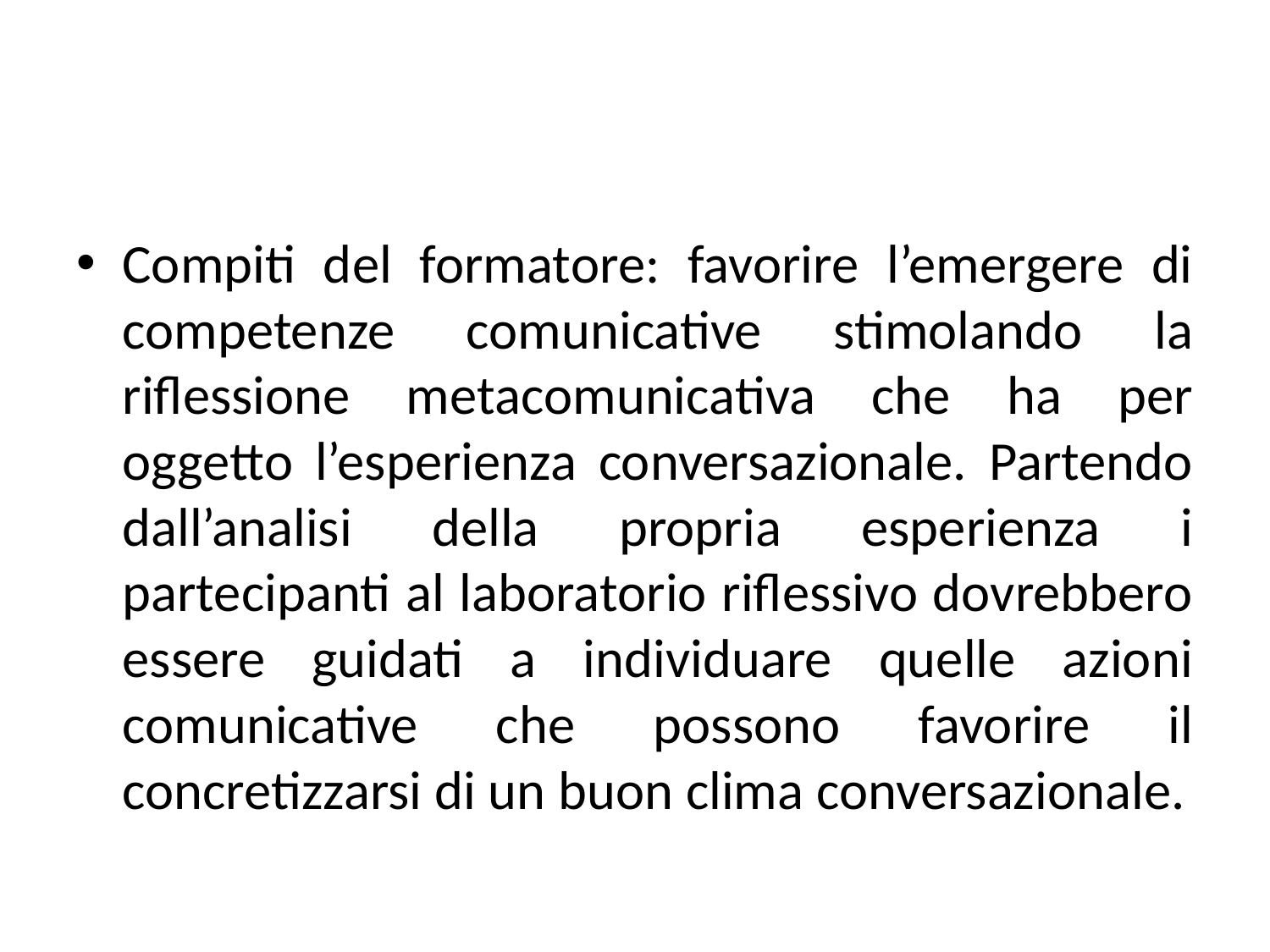

Compiti del formatore: favorire l’emergere di competenze comunicative stimolando la riflessione metacomunicativa che ha per oggetto l’esperienza conversazionale. Partendo dall’analisi della propria esperienza i partecipanti al laboratorio riflessivo dovrebbero essere guidati a individuare quelle azioni comunicative che possono favorire il concretizzarsi di un buon clima conversazionale.